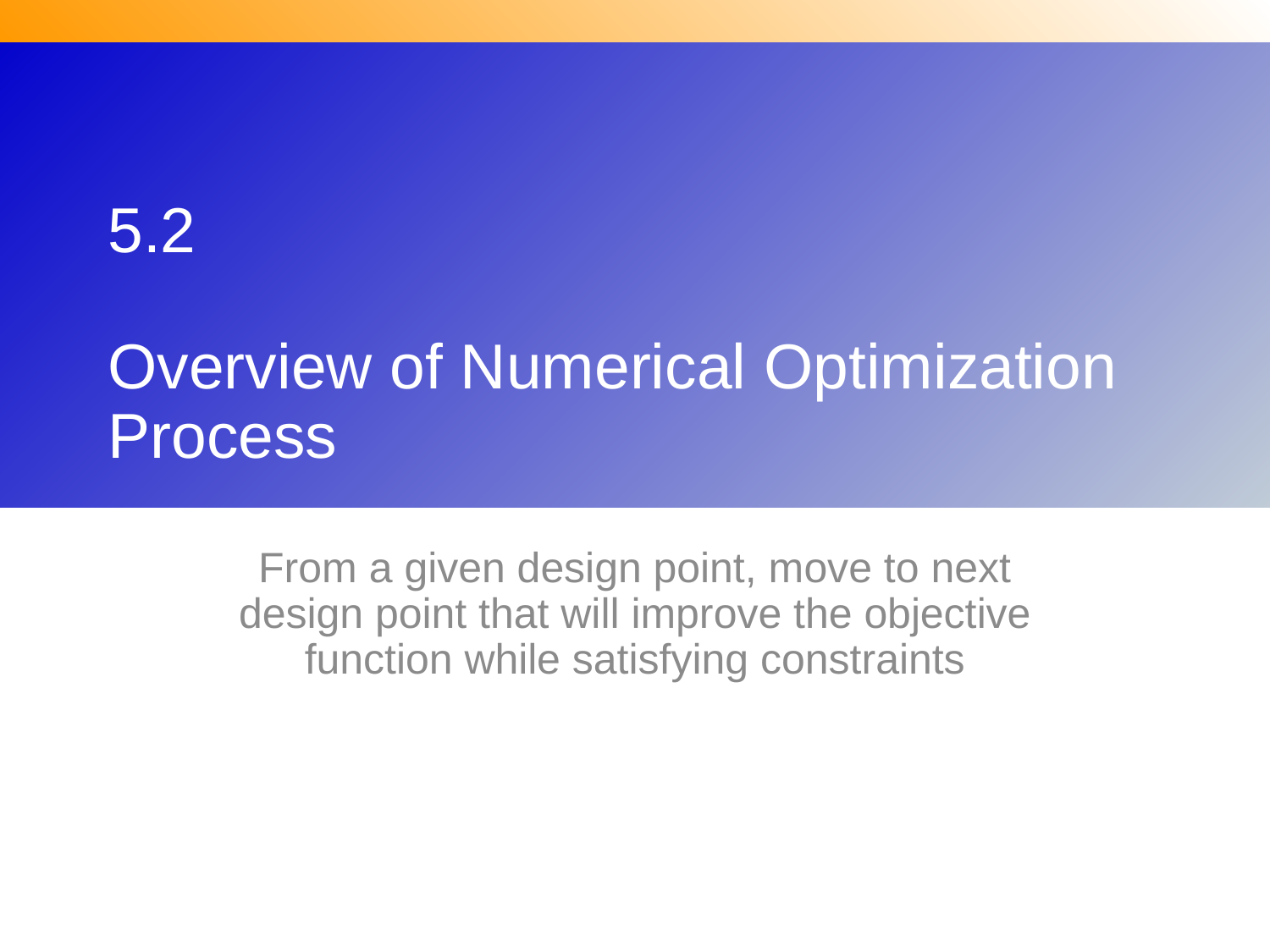

# 5.2 Overview of Numerical Optimization Process
From a given design point, move to next design point that will improve the objective function while satisfying constraints